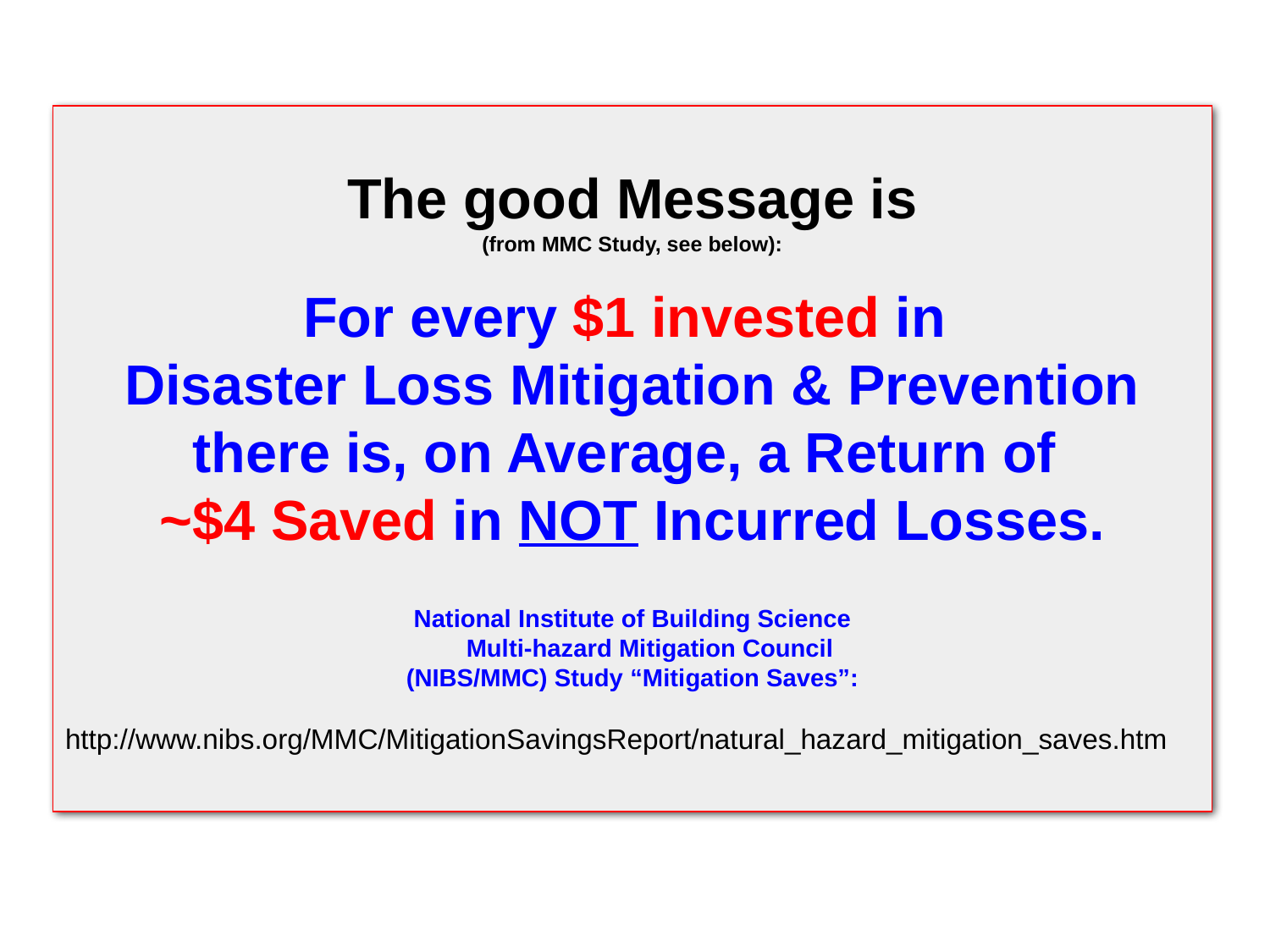

The good Message is
(from MMC Study, see below):

For every $1 invested in
Disaster Loss Mitigation & Prevention
there is, on Average, a Return of
~$4 Saved in NOT Incurred Losses.

National Institute of Building Science
     Multi-hazard Mitigation Council
    (NIBS/MMC) Study “Mitigation Saves”:

http://www.nibs.org/MMC/MitigationSavingsReport/natural_hazard_mitigation_saves.htm